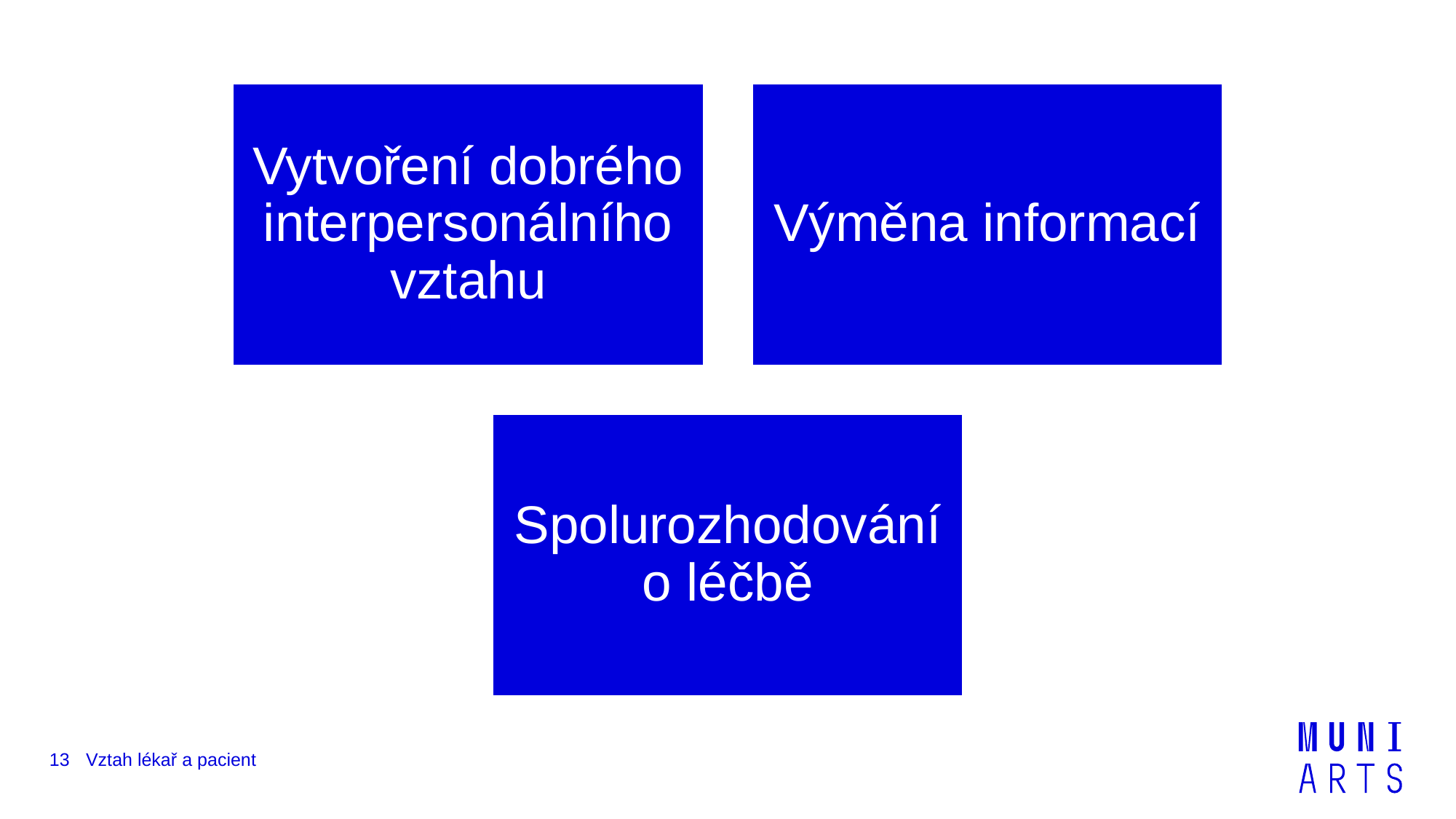

Vytvoření dobrého interpersonálního vztahu
Výměna informací
Spolurozhodování o léčbě
13
Vztah lékař a pacient